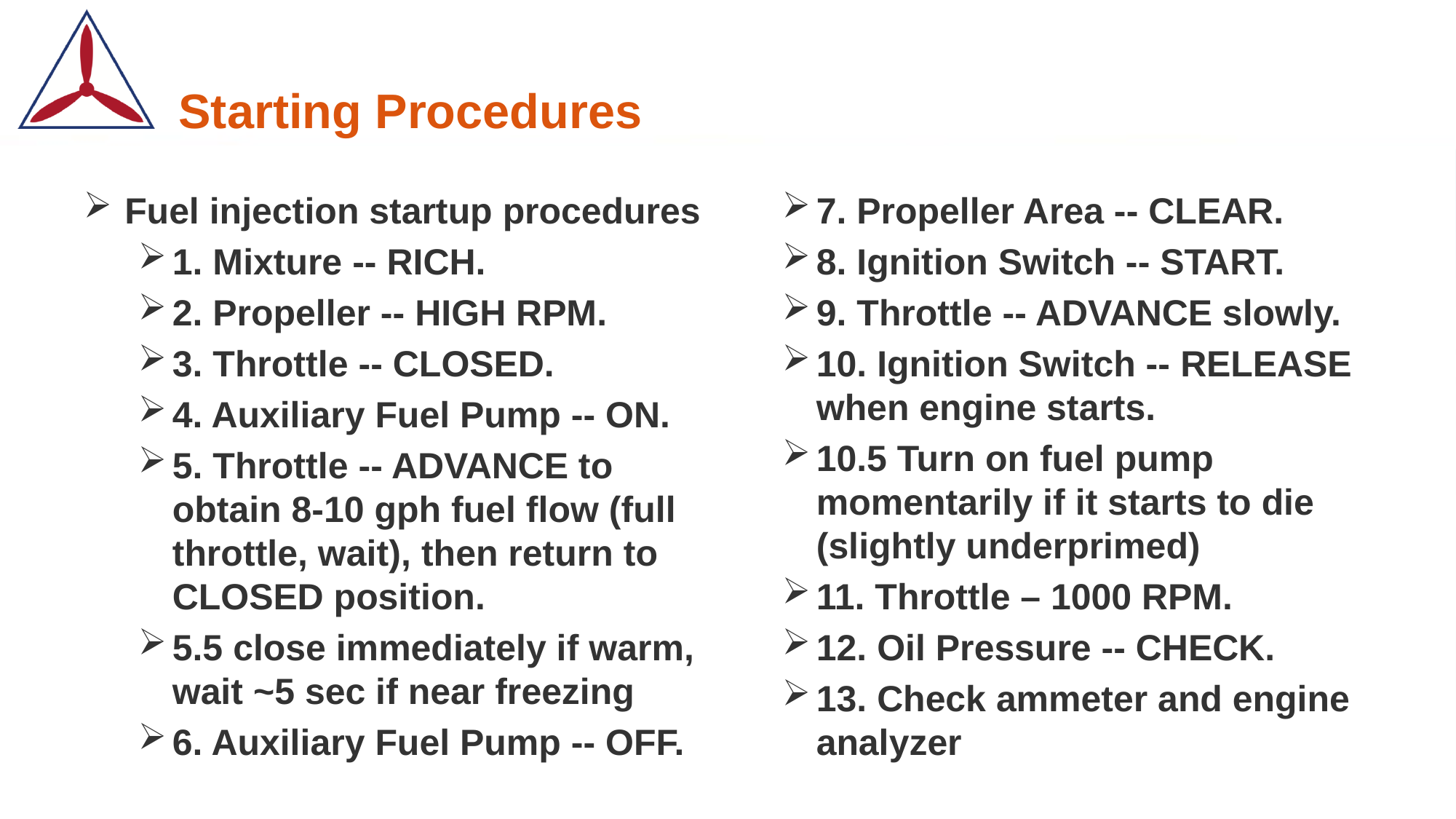

# Starting Procedures
Fuel injection startup procedures
1. Mixture -- RICH.
2. Propeller -- HIGH RPM.
3. Throttle -- CLOSED.
4. Auxiliary Fuel Pump -- ON.
5. Throttle -- ADVANCE to obtain 8-10 gph fuel flow (full throttle, wait), then return to CLOSED position.
5.5 close immediately if warm, wait ~5 sec if near freezing
6. Auxiliary Fuel Pump -- OFF.
7. Propeller Area -- CLEAR.
8. Ignition Switch -- START.
9. Throttle -- ADVANCE slowly.
10. Ignition Switch -- RELEASE when engine starts.
10.5 Turn on fuel pump momentarily if it starts to die (slightly underprimed)
11. Throttle – 1000 RPM.
12. Oil Pressure -- CHECK.
13. Check ammeter and engine analyzer